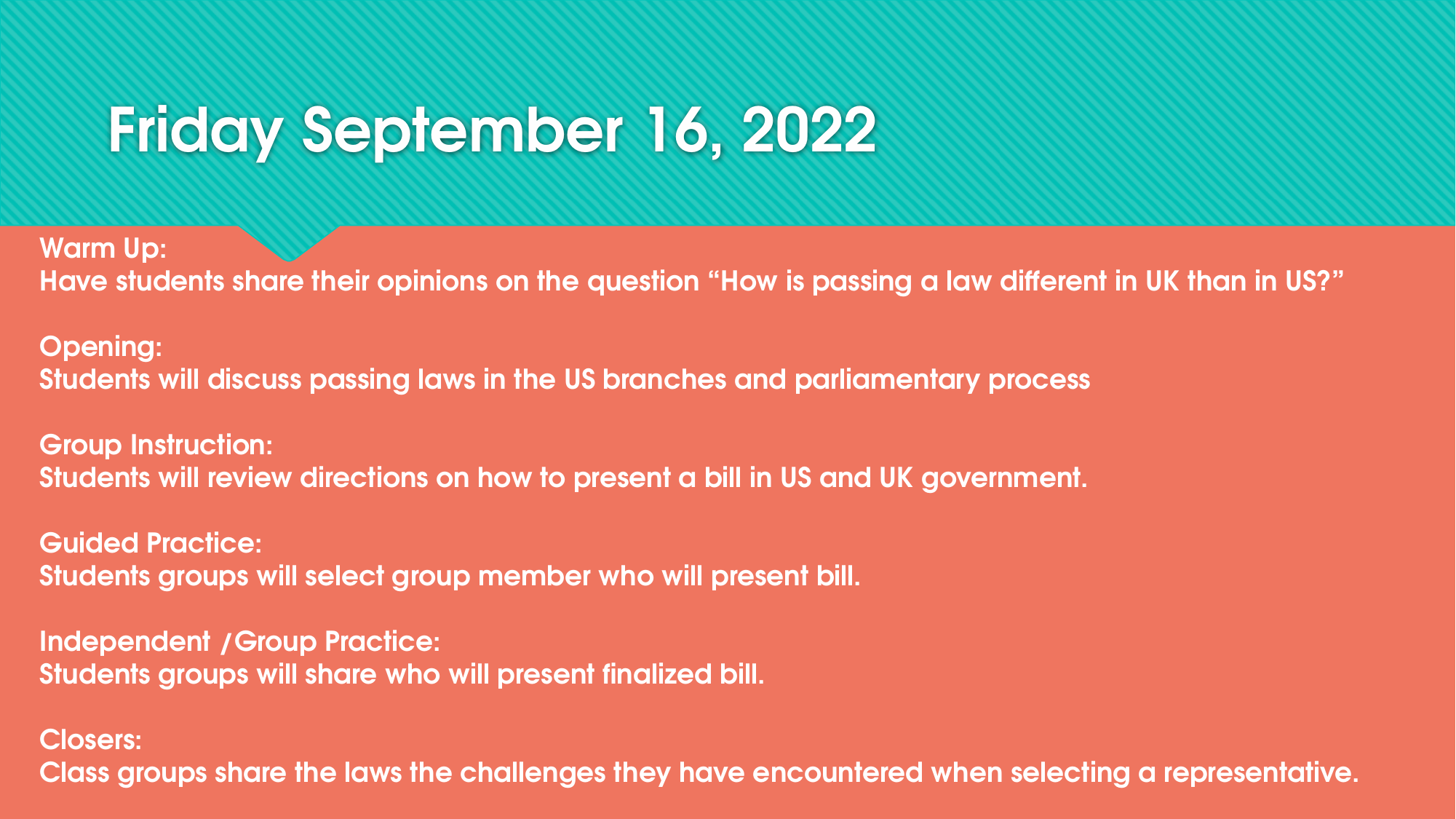

# Friday September 16, 2022
Warm Up:
Have students share their opinions on the question “How is passing a law different in UK than in US?”

Opening:
Students will discuss passing laws in the US branches and parliamentary process

Group Instruction:
Students will review directions on how to present a bill in US and UK government.

Guided Practice:
Students groups will select group member who will present bill.

Independent /Group Practice:
Students groups will share who will present finalized bill.

Closers:
Class groups share the laws the challenges they have encountered when selecting a representative.